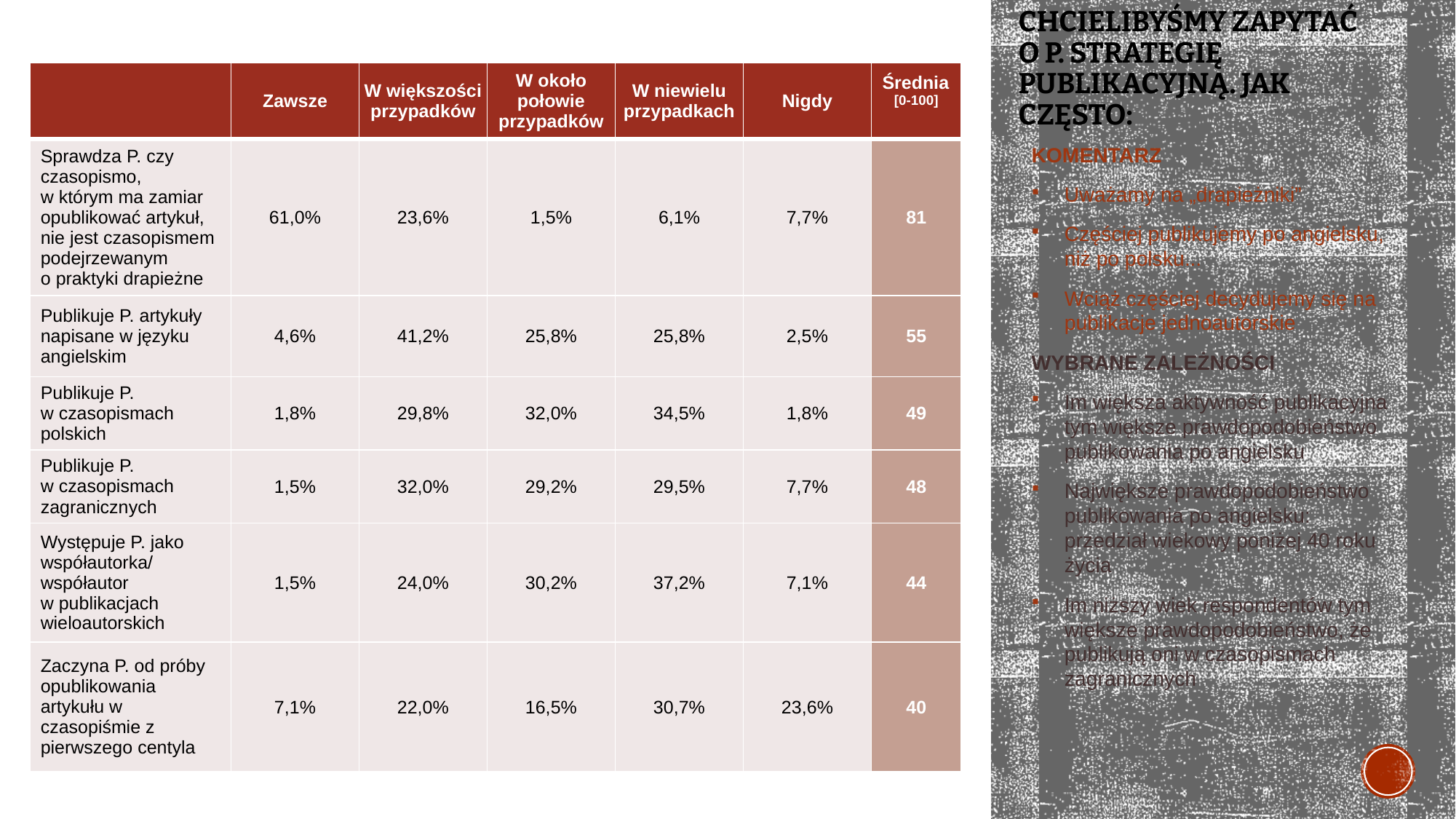

# Chcielibyśmy zapytać o P. strategię publikacyjną. Jak często:
|  | Zawsze | W większości przypadków | W około połowie przypadków | W niewielu przypadkach | Nigdy | Średnia [0-100] |
| --- | --- | --- | --- | --- | --- | --- |
| Sprawdza P. czy czasopismo, w którym ma zamiar opublikować artykuł, nie jest czasopismem podejrzewanym o praktyki drapieżne | 61,0% | 23,6% | 1,5% | 6,1% | 7,7% | 81 |
| Publikuje P. artykuły napisane w języku angielskim | 4,6% | 41,2% | 25,8% | 25,8% | 2,5% | 55 |
| Publikuje P. w czasopismach polskich | 1,8% | 29,8% | 32,0% | 34,5% | 1,8% | 49 |
| Publikuje P. w czasopismach zagranicznych | 1,5% | 32,0% | 29,2% | 29,5% | 7,7% | 48 |
| Występuje P. jako współautorka/ współautor w publikacjach wieloautorskich | 1,5% | 24,0% | 30,2% | 37,2% | 7,1% | 44 |
| Zaczyna P. od próby opublikowania artykułu w czasopiśmie z pierwszego centyla | 7,1% | 22,0% | 16,5% | 30,7% | 23,6% | 40 |
KOMENTARZ
Uważamy na „drapieżniki”
Częściej publikujemy po angielsku, niż po polsku...
Wciąż częściej decydujemy się na publikacje jednoautorskie
WYBRANE ZALEŻNOŚCI
Im większa aktywność publikacyjna tym większe prawdopodobieństwo publikowania po angielsku
Największe prawdopodobieństwo publikowania po angielsku: przedział wiekowy poniżej 40 roku życia
Im niższy wiek respondentów tym większe prawdopodobieństwo, że publikują oni w czasopismach zagranicznych